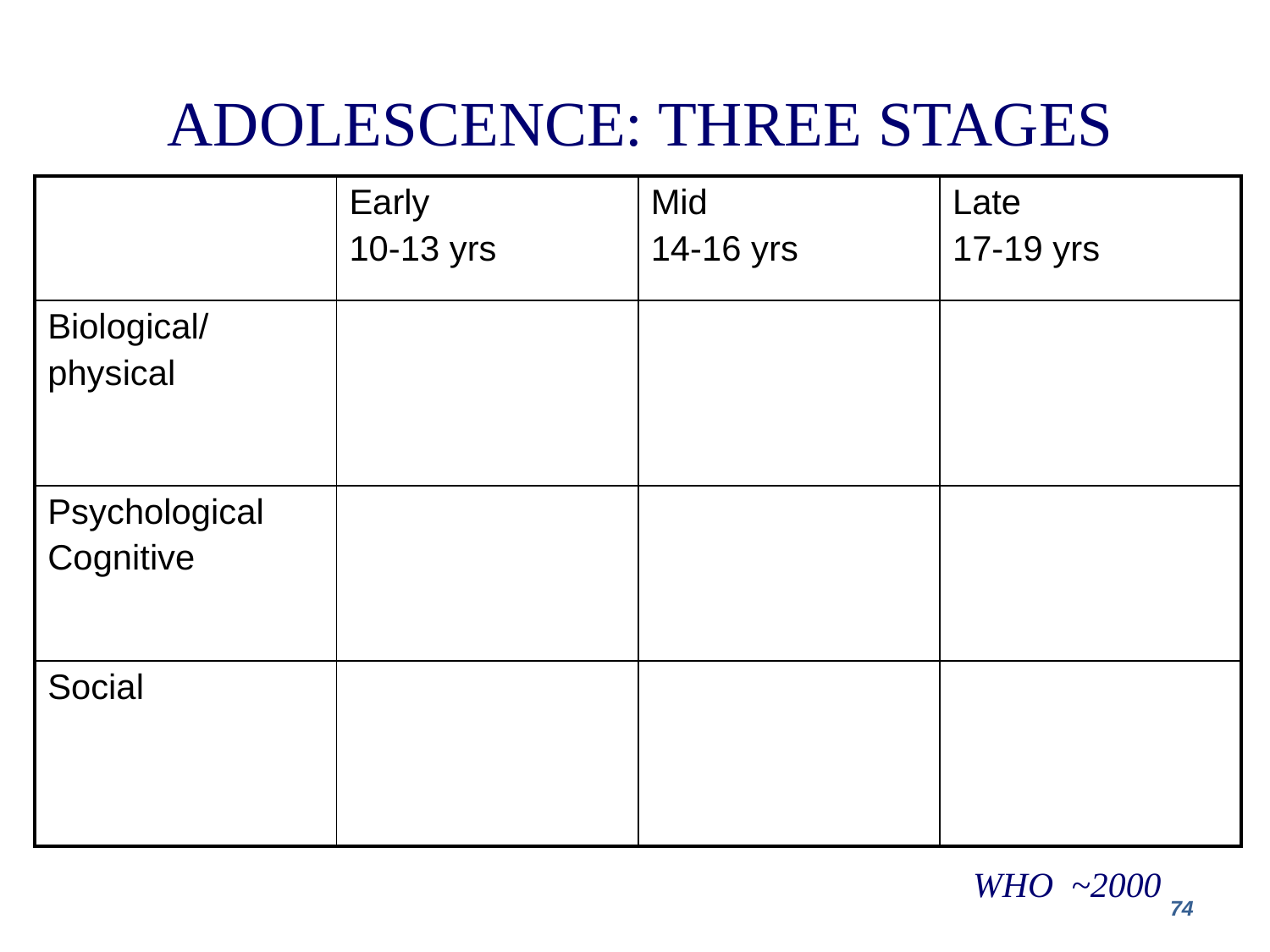

ADOLESCENCE: THREE STAGES
|  | Early 10-13 yrs | Mid 14-16 yrs | Late 17-19 yrs |
| --- | --- | --- | --- |
| Biological/ physical |  |  |  |
| Psychological Cognitive |  |  |  |
| Social |  |  |  |
WHO  ~2000
74